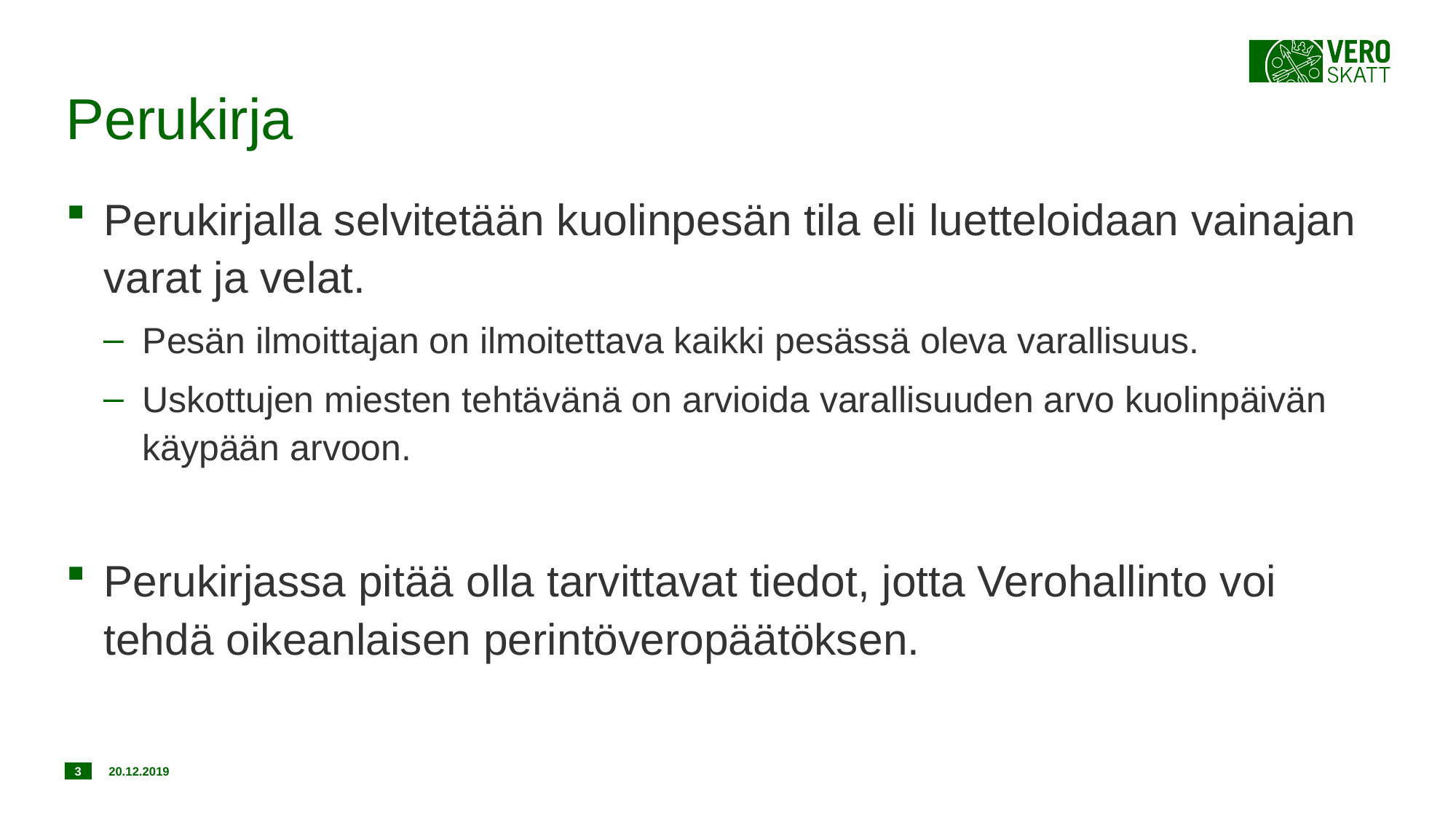

# Perukirja
Perukirjalla selvitetään kuolinpesän tila eli luetteloidaan vainajan varat ja velat.
Pesän ilmoittajan on ilmoitettava kaikki pesässä oleva varallisuus.
Uskottujen miesten tehtävänä on arvioida varallisuuden arvo kuolinpäivän käypään arvoon.

Perukirjassa pitää olla tarvittavat tiedot, jotta Verohallinto voi tehdä oikeanlaisen perintöveropäätöksen.

3
20.12.2019